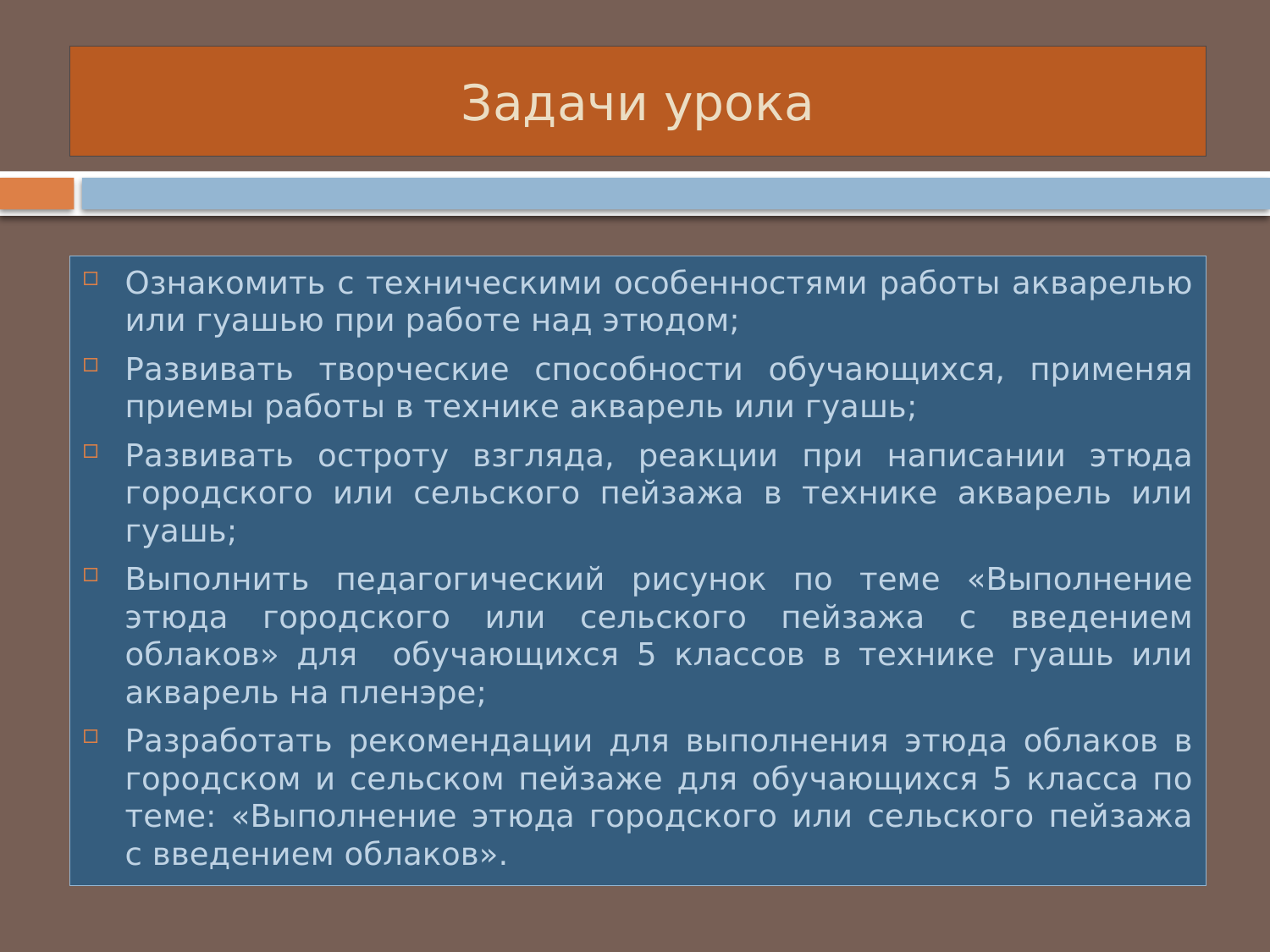

# Задачи урока
Ознакомить с техническими особенностями работы акварелью или гуашью при работе над этюдом;
Развивать творческие способности обучающихся, применяя приемы работы в технике акварель или гуашь;
Развивать остроту взгляда, реакции при написании этюда городского или сельского пейзажа в технике акварель или гуашь;
Выполнить педагогический рисунок по теме «Выполнение этюда городского или сельского пейзажа с введением облаков» для  обучающихся 5 классов в технике гуашь или акварель на пленэре;
Разработать рекомендации для выполнения этюда облаков в городском и сельском пейзаже для обучающихся 5 класса по теме: «Выполнение этюда городского или сельского пейзажа с введением облаков».